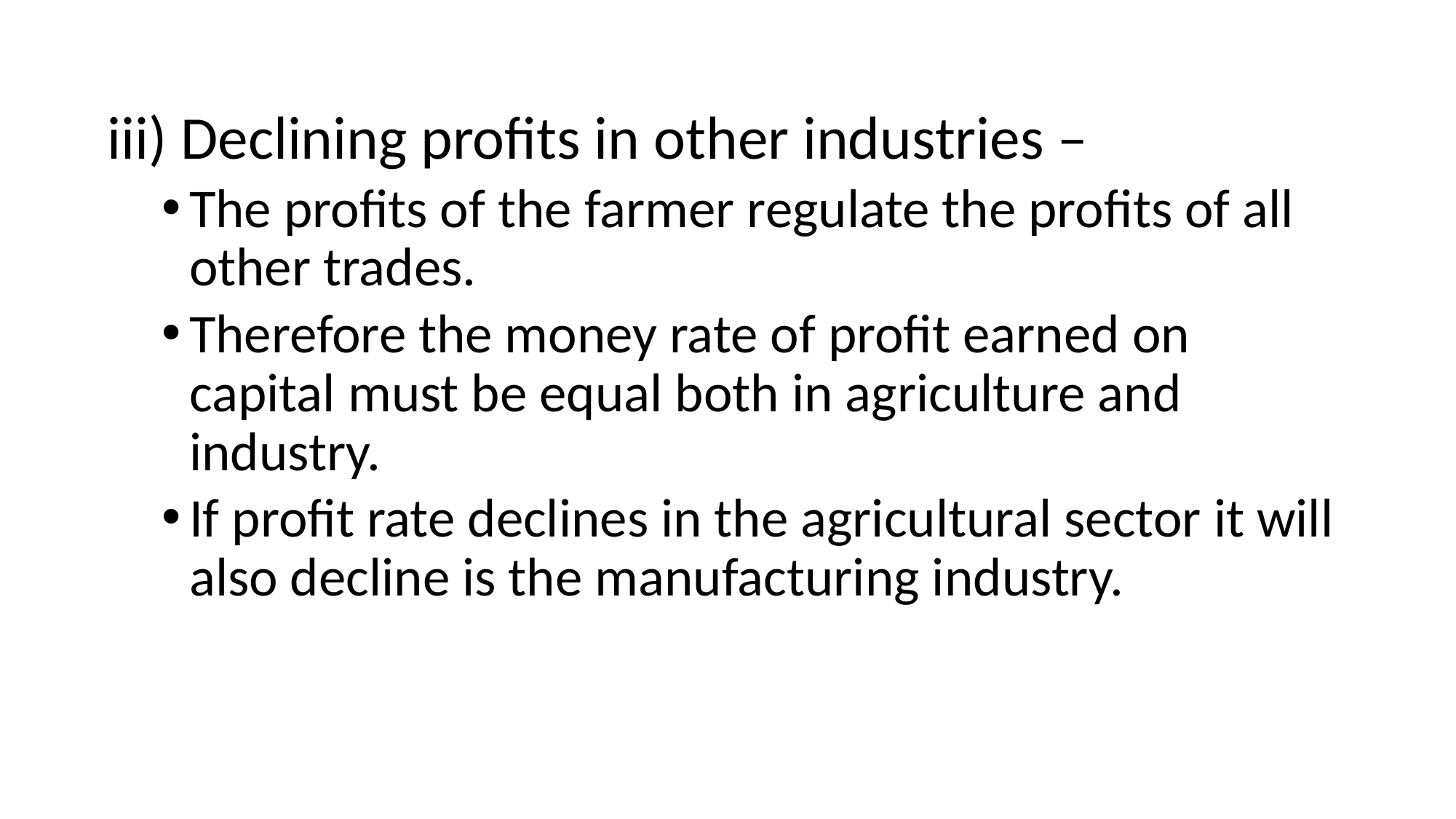

iii) Declining profits in other industries –
The profits of the farmer regulate the profits of all other trades.
Therefore the money rate of profit earned on capital must be equal both in agriculture and industry.
If profit rate declines in the agricultural sector it will also decline is the manufacturing industry.